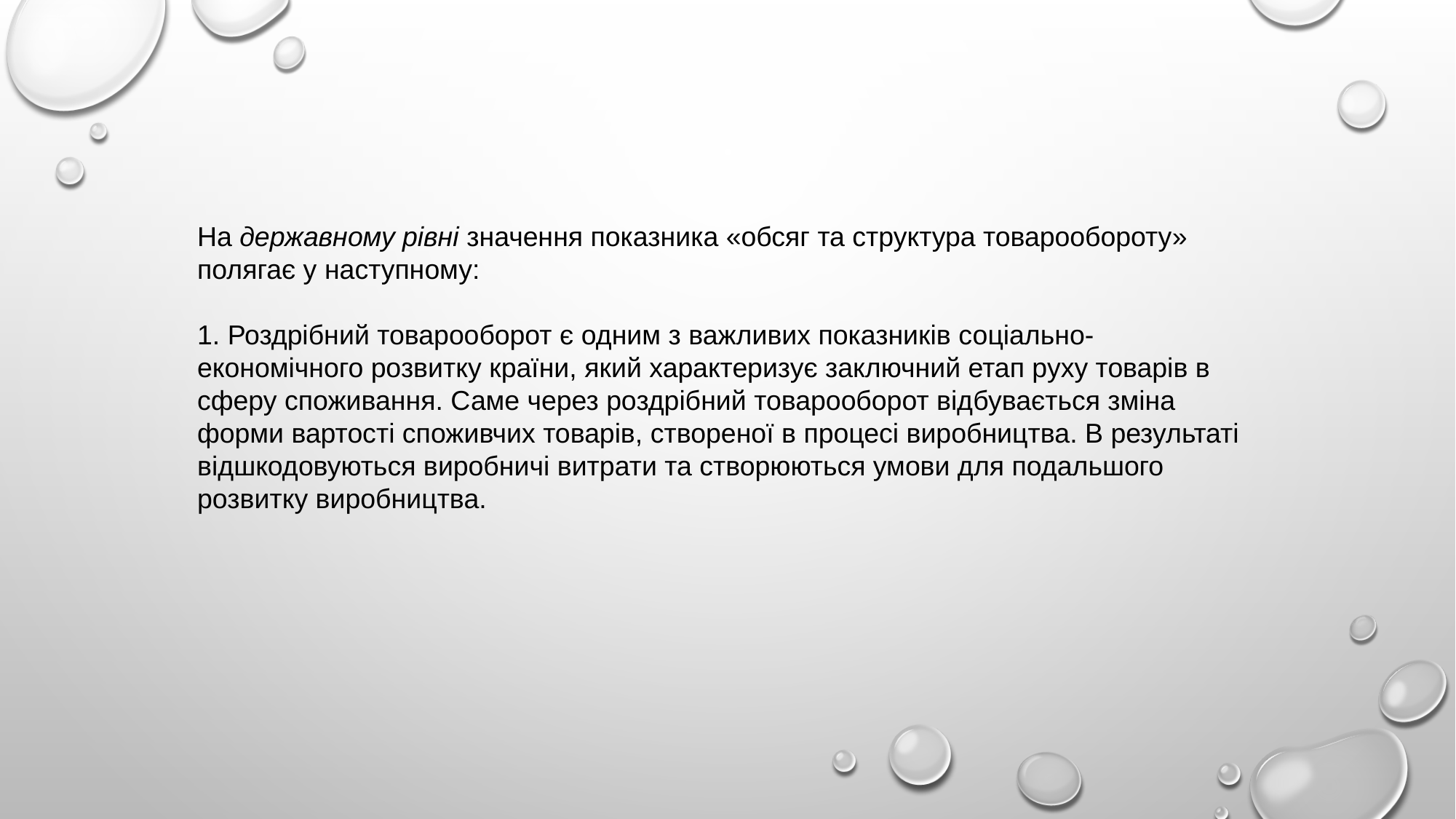

На державному рівні значення показника «обсяг та структура товарообороту» полягає у наступному:

1. Роздрібний товарооборот є одним з важливих показників соціально-економічного розвитку країни, який характеризує заключний етап руху товарів в сферу споживання. Саме через роздрібний товарооборот відбувається зміна форми вартості споживчих товарів, створеної в процесі виробництва. В результаті відшкодовуються виробничі витрати та створюються умови для подальшого розвитку виробництва.